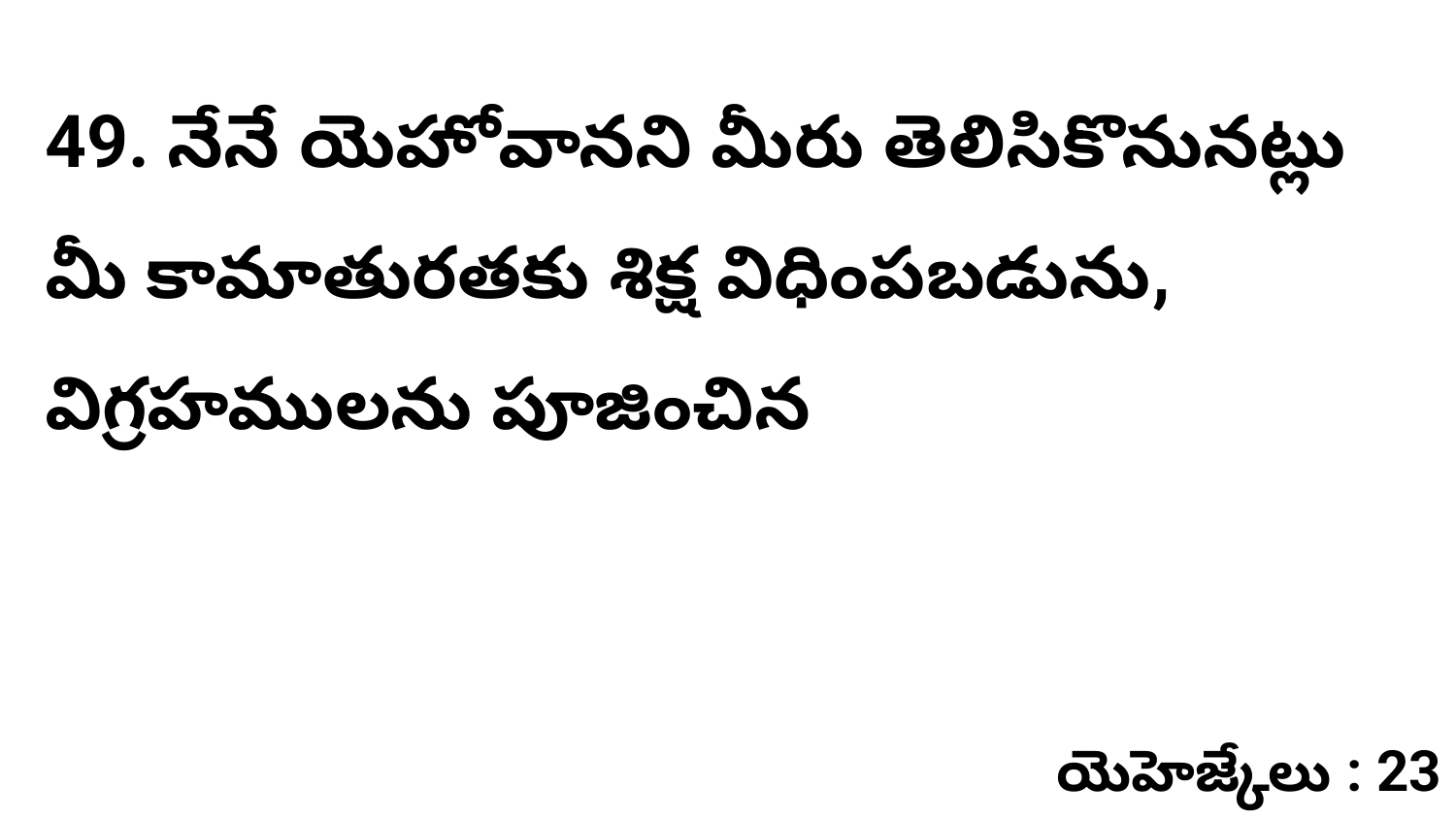

49. ​నేనే యెహోవానని మీరు తెలిసికొనునట్లు మీ కామాతురతకు శిక్ష విధింపబడును, విగ్రహములను పూజించిన
యెహెజ్కేలు : 23